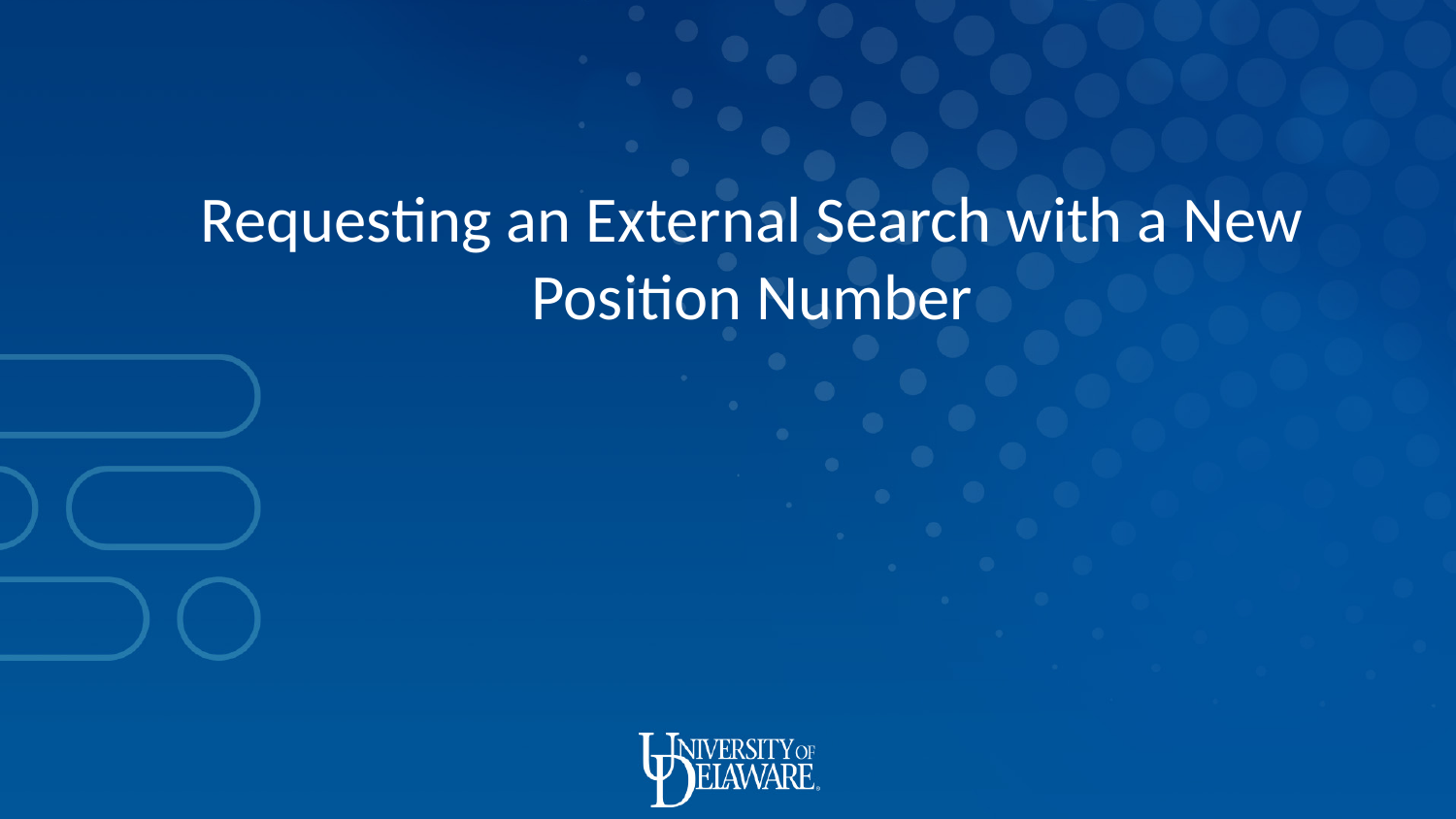

Requesting an External Search with a New Position Number